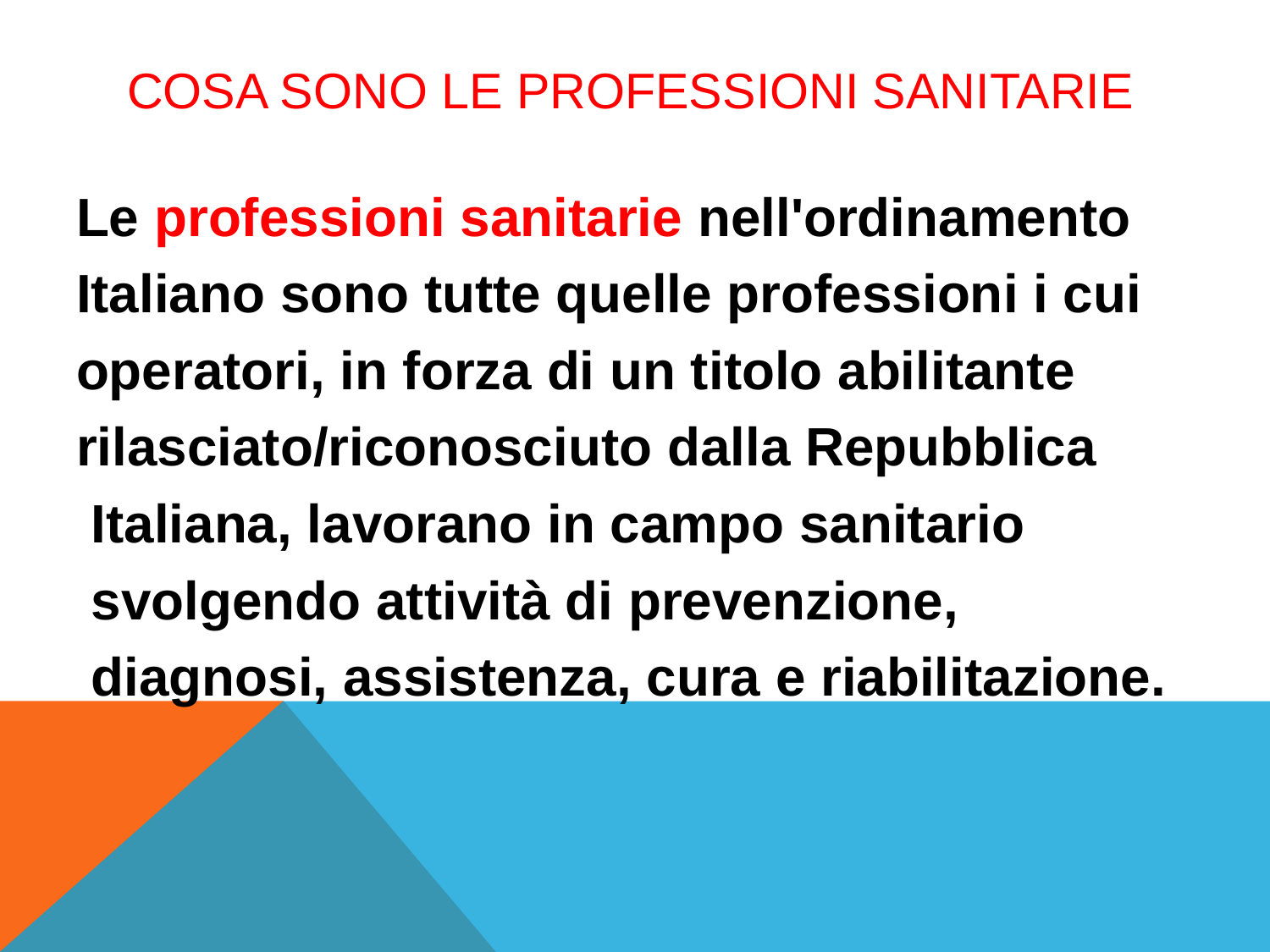

# COSA SONO LE PROFESSIONI SANITARIE
Le professioni sanitarie nell'ordinamento
Italiano sono tutte quelle professioni i cui
operatori, in forza di un titolo abilitante
rilasciato/riconosciuto dalla Repubblica
 Italiana, lavorano in campo sanitario
 svolgendo attività di prevenzione,
 diagnosi, assistenza, cura e riabilitazione.